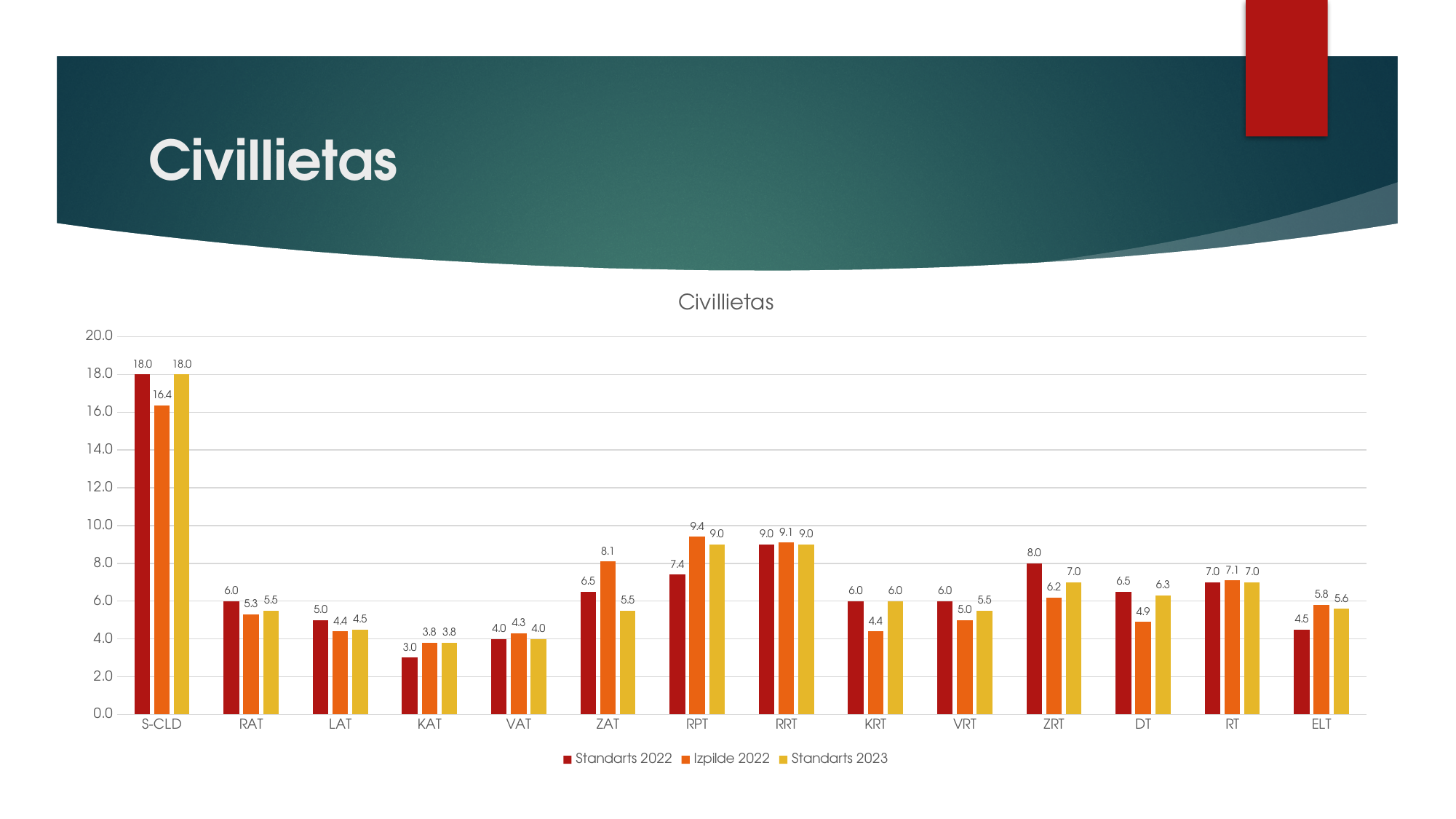

# Civillietas

### Chart: Civillietas

| Category | Standarts 2022 | Izpilde 2022 | Standarts 2023 |
|---|---|---|---|
| S-CLD | 18.0 | 16.37 | 18.0 |
| RAT | 6.0 | 5.3 | 5.5 |
| LAT | 5.0 | 4.4 | 4.5 |
| KAT | 3.0 | 3.8 | 3.8 |
| VAT | 4.0 | 4.3 | 4.0 |
| ZAT | 6.5 | 8.1 | 5.5 |
| RPT | 7.4 | 9.4 | 9.0 |
| RRT | 9.0 | 9.1 | 9.0 |
| KRT | 6.0 | 4.4 | 6.0 |
| VRT | 6.0 | 5.0 | 5.5 |
| ZRT | 8.0 | 6.2 | 7.0 |
| DT | 6.5 | 4.9 | 6.3 |
| RT | 7.0 | 7.1 | 7.0 |
| ELT | 4.5 | 5.8 | 5.6 |